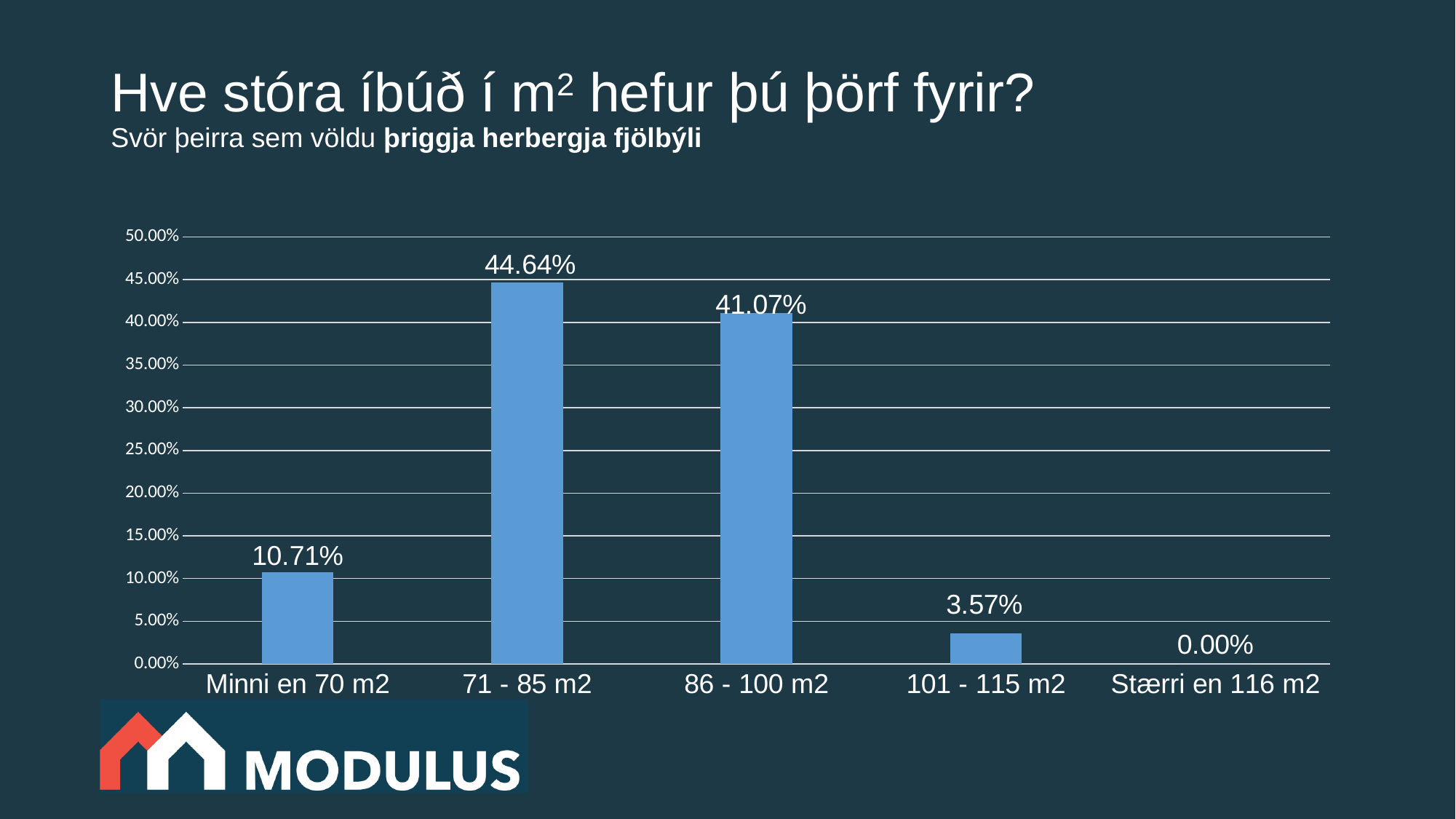

# Hve stóra íbúð í m2 hefur þú þörf fyrir? Svör þeirra sem völdu þriggja herbergja fjölbýli

### Chart

| Category | Fermetrar |
|---|---|
| Minni en 70 m2 | 0.1071 |
| 71 - 85 m2 | 0.4464 |
| 86 - 100 m2 | 0.4107 |
| 101 - 115 m2 | 0.0357 |
| Stærri en 116 m2 | 0.0 |